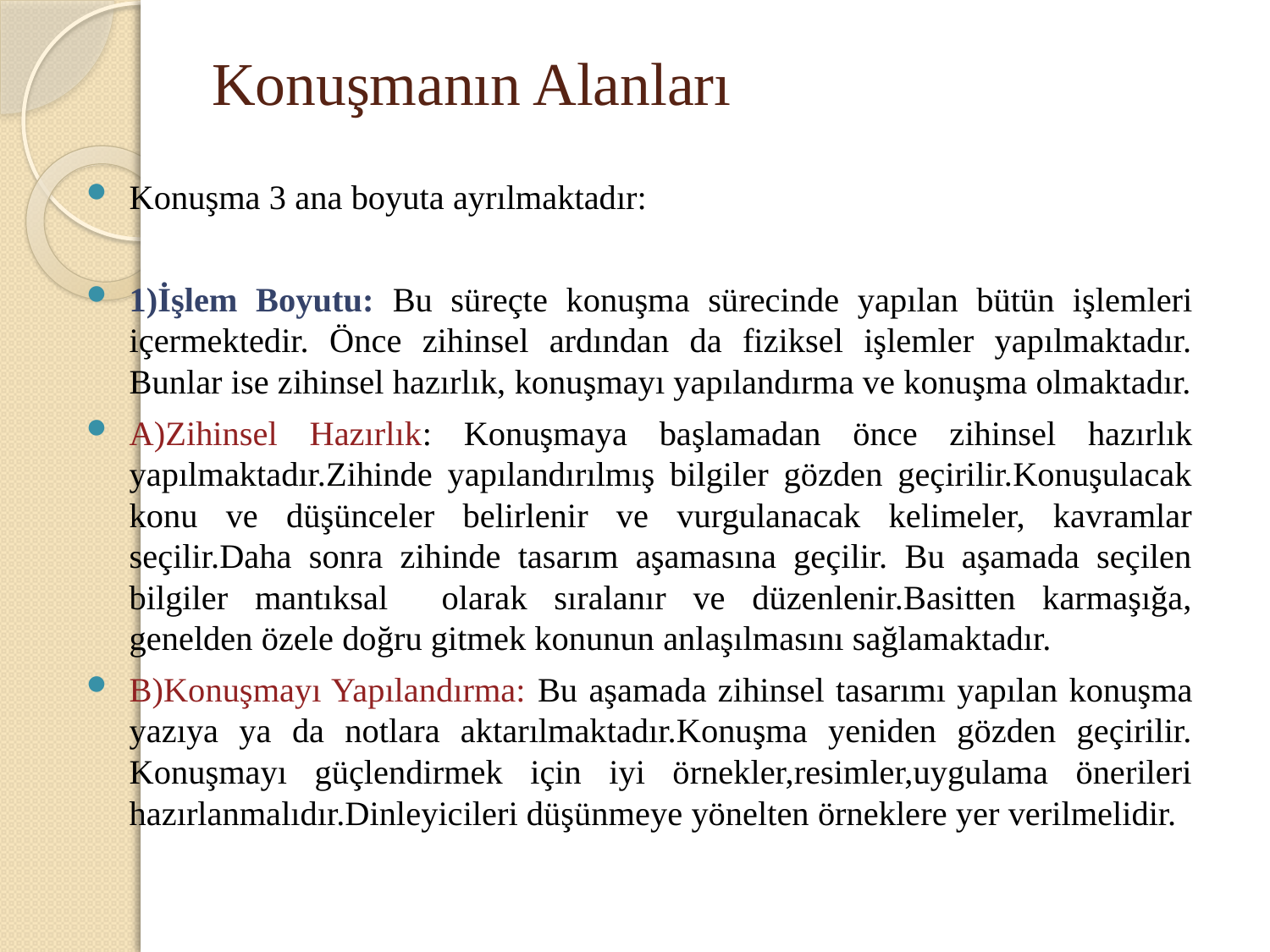

# Konuşmanın Alanları
Konuşma 3 ana boyuta ayrılmaktadır:

1)İşlem Boyutu: Bu süreçte konuşma sürecinde yapılan bütün işlemleri içermektedir. Önce zihinsel ardından da fiziksel işlemler yapılmaktadır. Bunlar ise zihinsel hazırlık, konuşmayı yapılandırma ve konuşma olmaktadır.
A)Zihinsel Hazırlık: Konuşmaya başlamadan önce zihinsel hazırlık yapılmaktadır.Zihinde yapılandırılmış bilgiler gözden geçirilir.Konuşulacak konu ve düşünceler belirlenir ve vurgulanacak kelimeler, kavramlar seçilir.Daha sonra zihinde tasarım aşamasına geçilir. Bu aşamada seçilen bilgiler mantıksal  olarak sıralanır ve düzenlenir.Basitten karmaşığa, genelden özele doğru gitmek konunun anlaşılmasını sağlamaktadır.
B)Konuşmayı Yapılandırma: Bu aşamada zihinsel tasarımı yapılan konuşma yazıya ya da notlara aktarılmaktadır.Konuşma yeniden gözden geçirilir. Konuşmayı güçlendirmek için iyi örnekler,resimler,uygulama önerileri hazırlanmalıdır.Dinleyicileri düşünmeye yönelten örneklere yer verilmelidir.